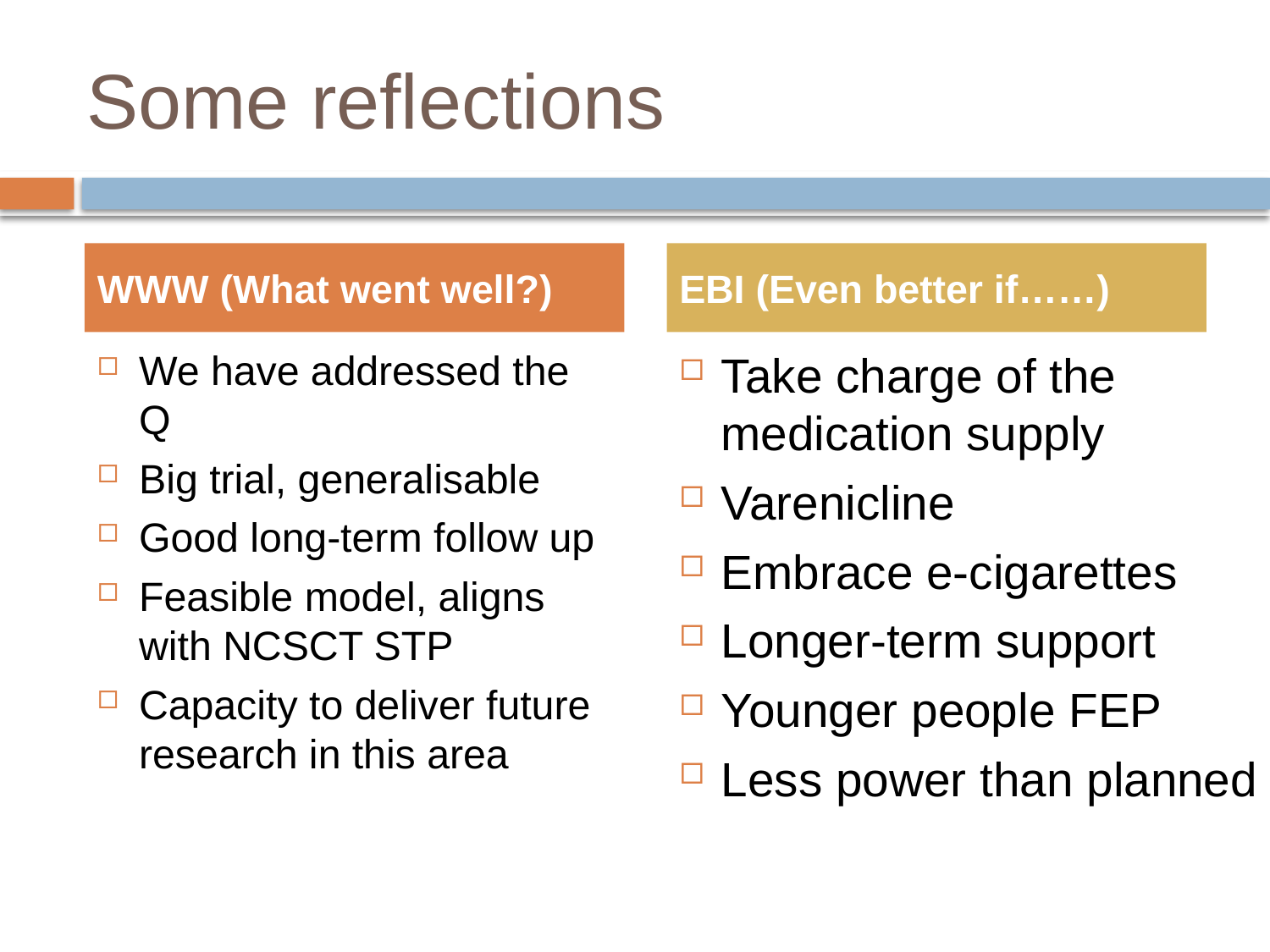

# Some reflections
WWW (What went well?)
EBI (Even better if……)
We have addressed the Q
Big trial, generalisable
Good long-term follow up
Feasible model, aligns with NCSCT STP
Capacity to deliver future research in this area

Take charge of the medication supply
Varenicline
Embrace e-cigarettes
Longer-term support
Younger people FEP
Less power than planned